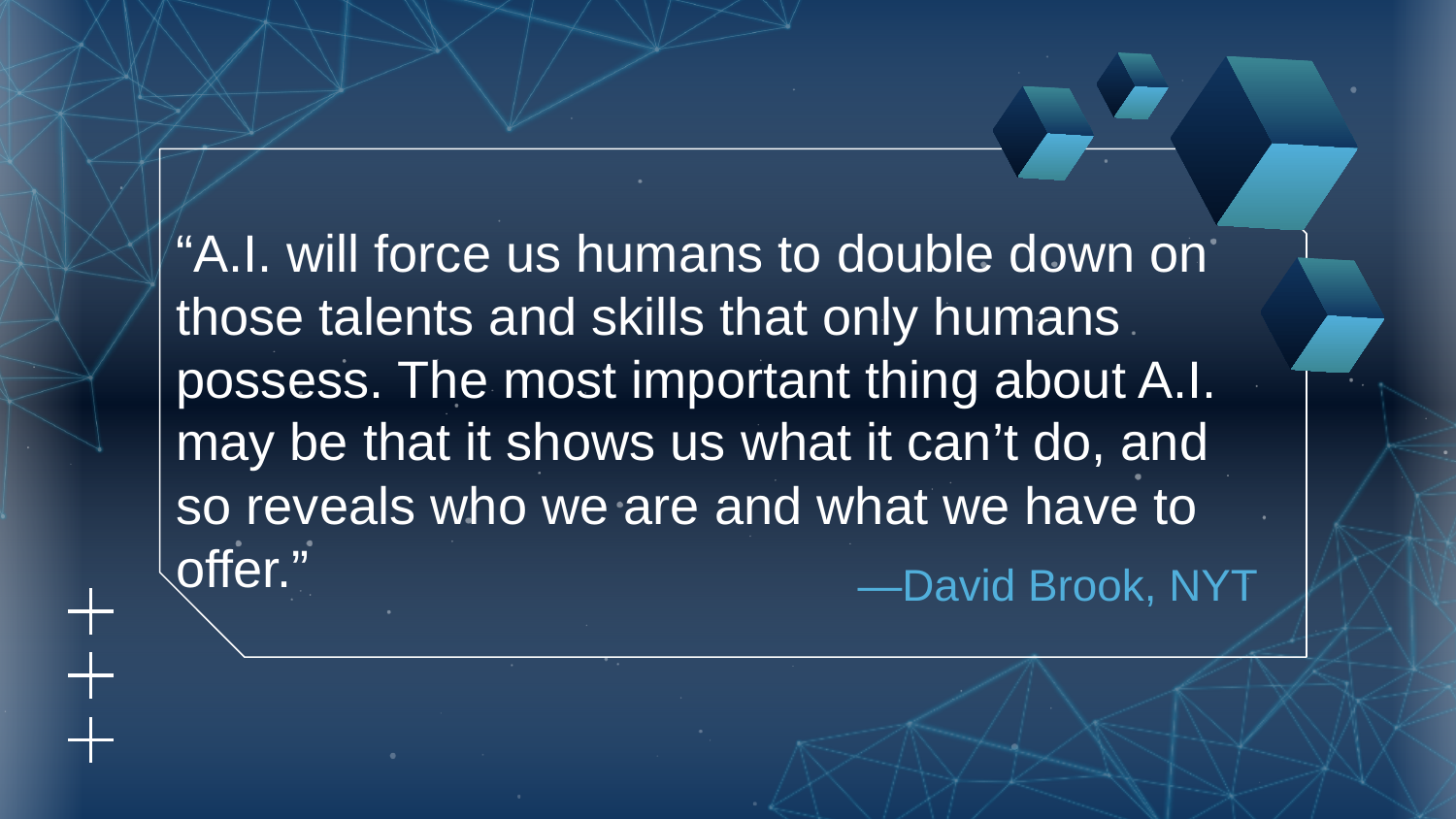

“A.I. will force us humans to double down on those talents and skills that only humans possess. The most important thing about A.I. may be that it shows us what it can’t do, and so reveals who we are and what we have to offer.”
# —David Brook, NYT